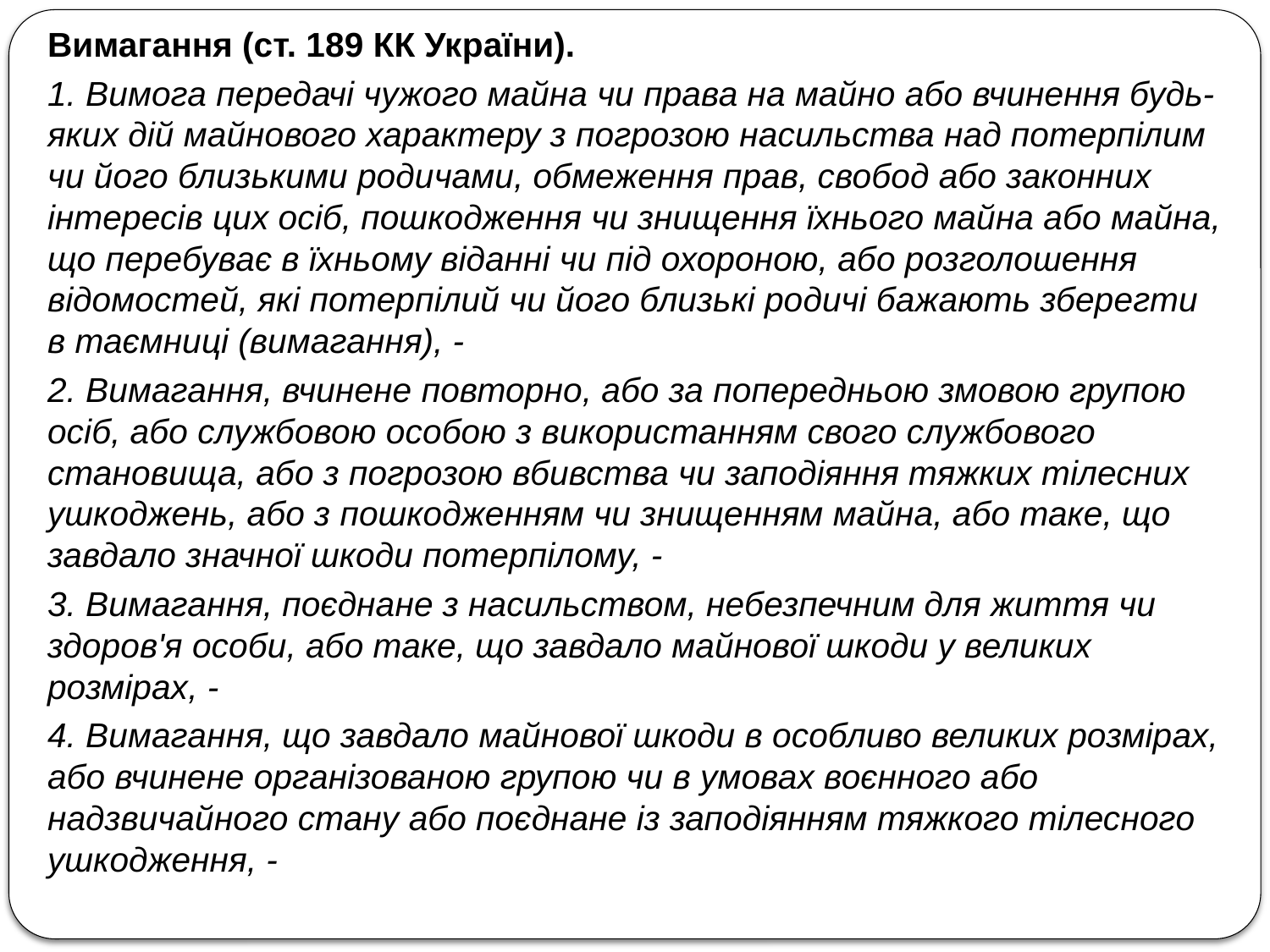

Вимагання (ст. 189 КК України).
1. Вимога передачі чужого майна чи права на майно або вчинення будь-яких дій майнового характеру з погрозою насильства над потерпілим чи його близькими родичами, обмеження прав, свобод або законних інтересів цих осіб, пошкодження чи знищення їхнього майна або майна, що перебуває в їхньому віданні чи під охороною, або розголошення відомостей, які потерпілий чи його близькі родичі бажають зберегти в таємниці (вимагання), -
2. Вимагання, вчинене повторно, або за попередньою змовою групою осіб, або службовою особою з використанням свого службового становища, або з погрозою вбивства чи заподіяння тяжких тілесних ушкоджень, або з пошкодженням чи знищенням майна, або таке, що завдало значної шкоди потерпілому, -
3. Вимагання, поєднане з насильством, небезпечним для життя чи здоров'я особи, або таке, що завдало майнової шкоди у великих розмірах, -
4. Вимагання, що завдало майнової шкоди в особливо великих розмірах, або вчинене організованою групою чи в умовах воєнного або надзвичайного стану або поєднане із заподіянням тяжкого тілесного ушкодження, -